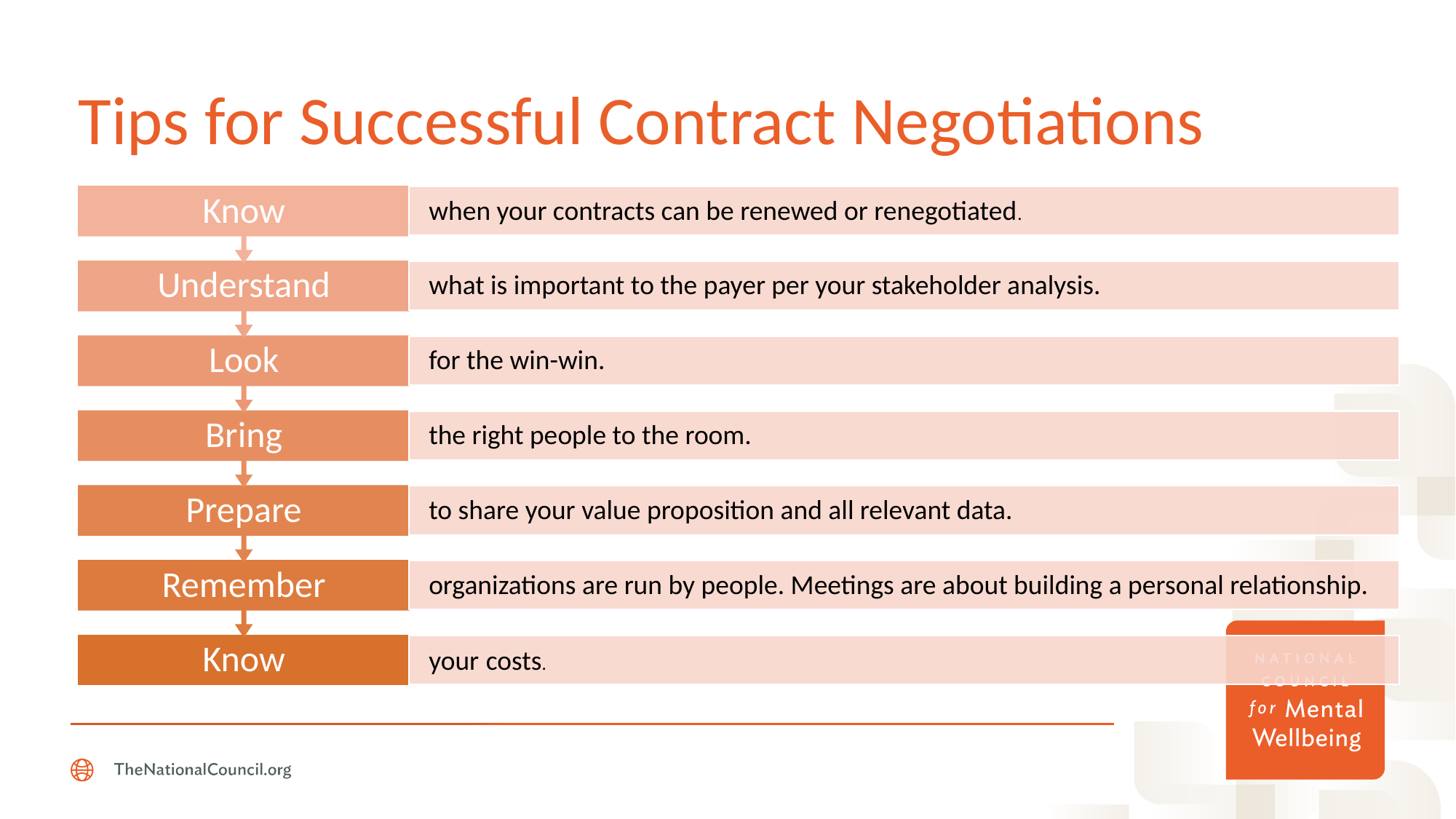

# Tips for Successful Contract Negotiations
Know
your costs.
Remember
organizations are run by people. Meetings are about building a personal relationship.
Prepare
to share your value proposition and all relevant data.
Bring
the right people to the room.
Look
for the win-win.
Understand
what is important to the payer per your stakeholder analysis.
Know
when your contracts can be renewed or renegotiated.